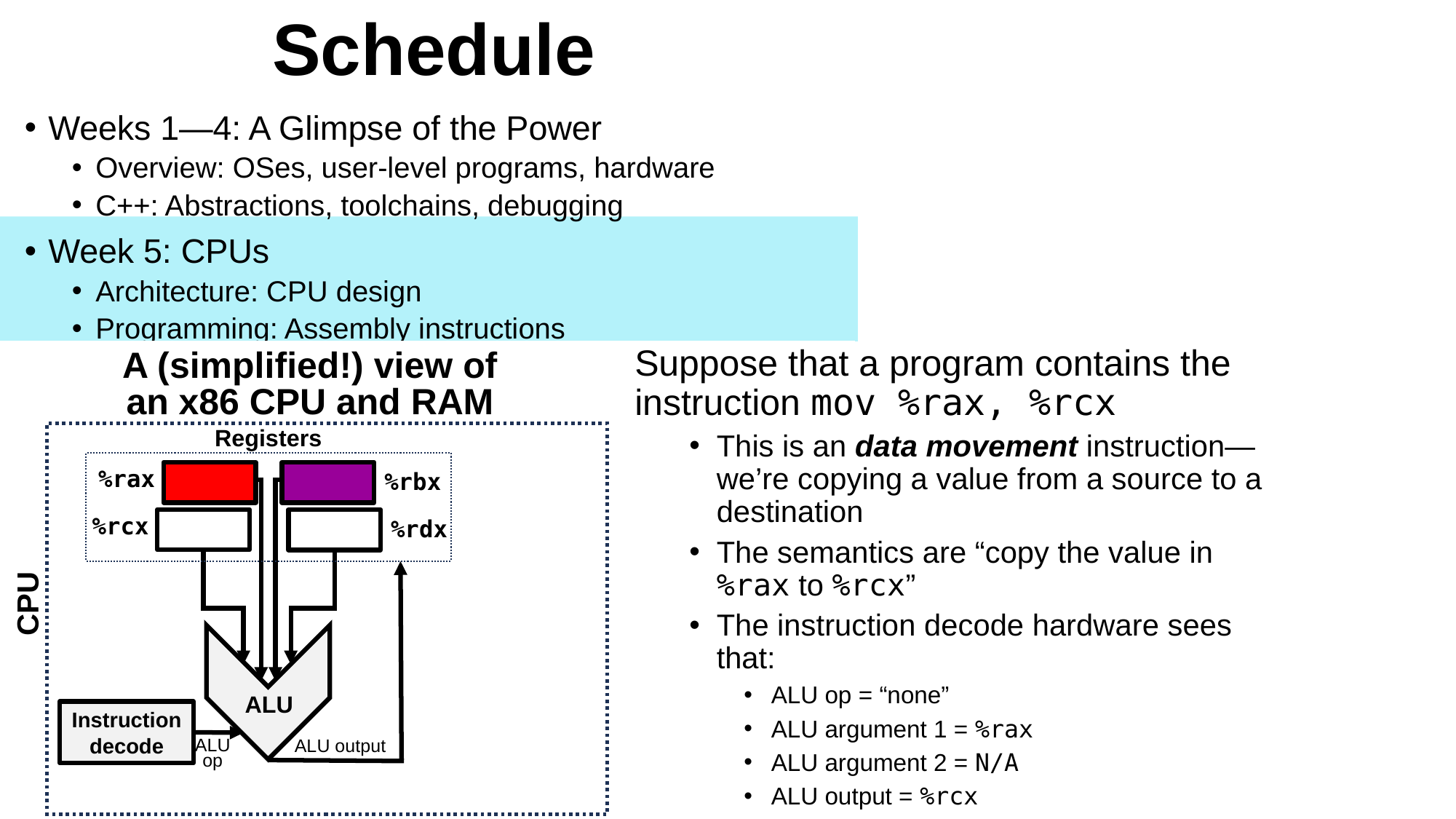

# Schedule
Weeks 1—4: A Glimpse of the Power
Overview: OSes, user-level programs, hardware
C++: Abstractions, toolchains, debugging
Week 5: CPUs
Architecture: CPU design
Programming: Assembly instructions
Weeks 6—7: Kernels
Abstractions: Processes, virtual memory, syscalls
Hardware support: MMUs, interrupts, exceptions
Weeks 8—9: Storage
OS abstractions: File descriptors, syscalls
Optimizations: Caching, prefetching
Weeks 10—11: Processes
Management: fork(), exec(), waitpid()
Communication: File descriptors, signals
Weeks 12—14: Synchronization
Performance: Parallelism
Correctness: Synchronization

Suppose that a program contains the instruction mov %rax, %rcx
This is an data movement instruction—we’re copying a value from a source to a destination
The semantics are “copy the value in %rax to %rcx”
The instruction decode hardware sees that:
ALU op = “none”
ALU argument 1 = %rax
ALU argument 2 = N/A
ALU output = %rcx

A (simplified!) view of an x86 CPU and RAM
Registers

%rax
%rbx

%rcx
%rdx

ALU output
CPU

ALU
Instruction
decode
ALU op